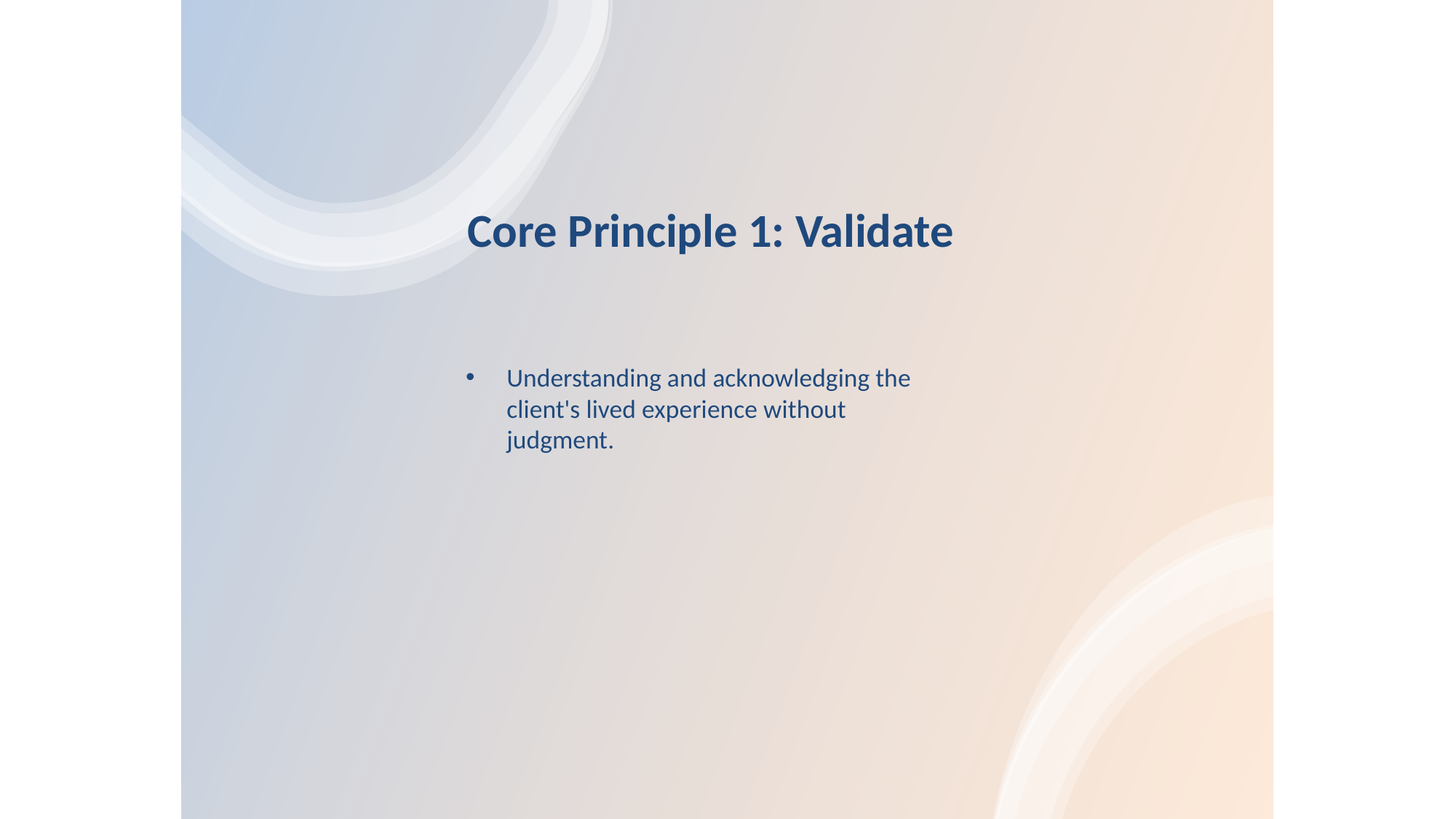

# Core Principle 1: Validate
Understanding and acknowledging the client's lived experience without judgment.